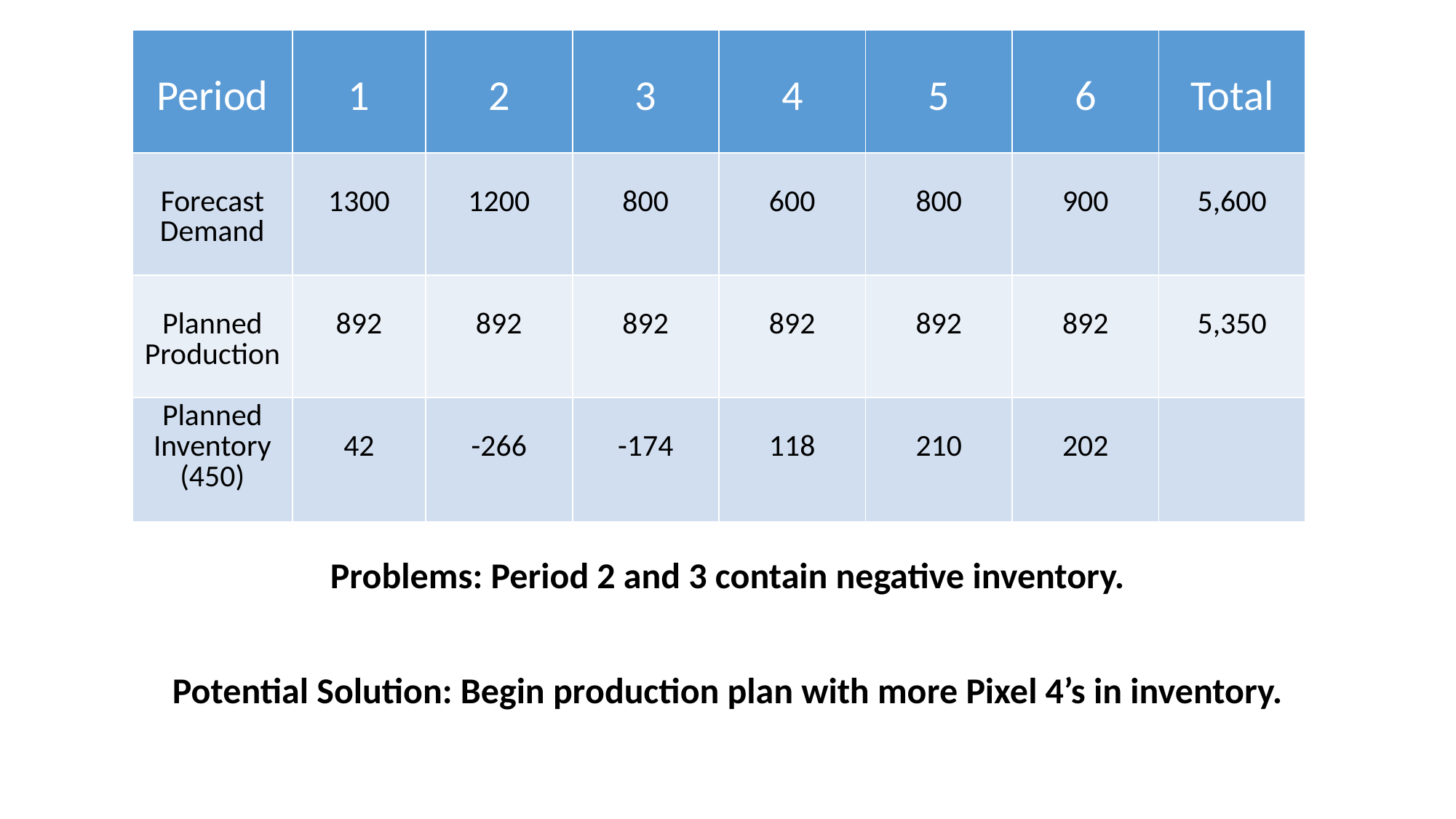

| Period | 1 | 2 | 3 | 4 | 5 | 6 | Total |
| --- | --- | --- | --- | --- | --- | --- | --- |
| Forecast Demand | 1300 | 1200 | 800 | 600 | 800 | 900 | 5,600 |
| Planned Production | 892 | 892 | 892 | 892 | 892 | 892 | 5,350 |
| Planned Inventory (450) | 42 | -266 | -174 | 118 | 210 | 202 |  |
Problems: Period 2 and 3 contain negative inventory.
Potential Solution: Begin production plan with more Pixel 4’s in inventory.